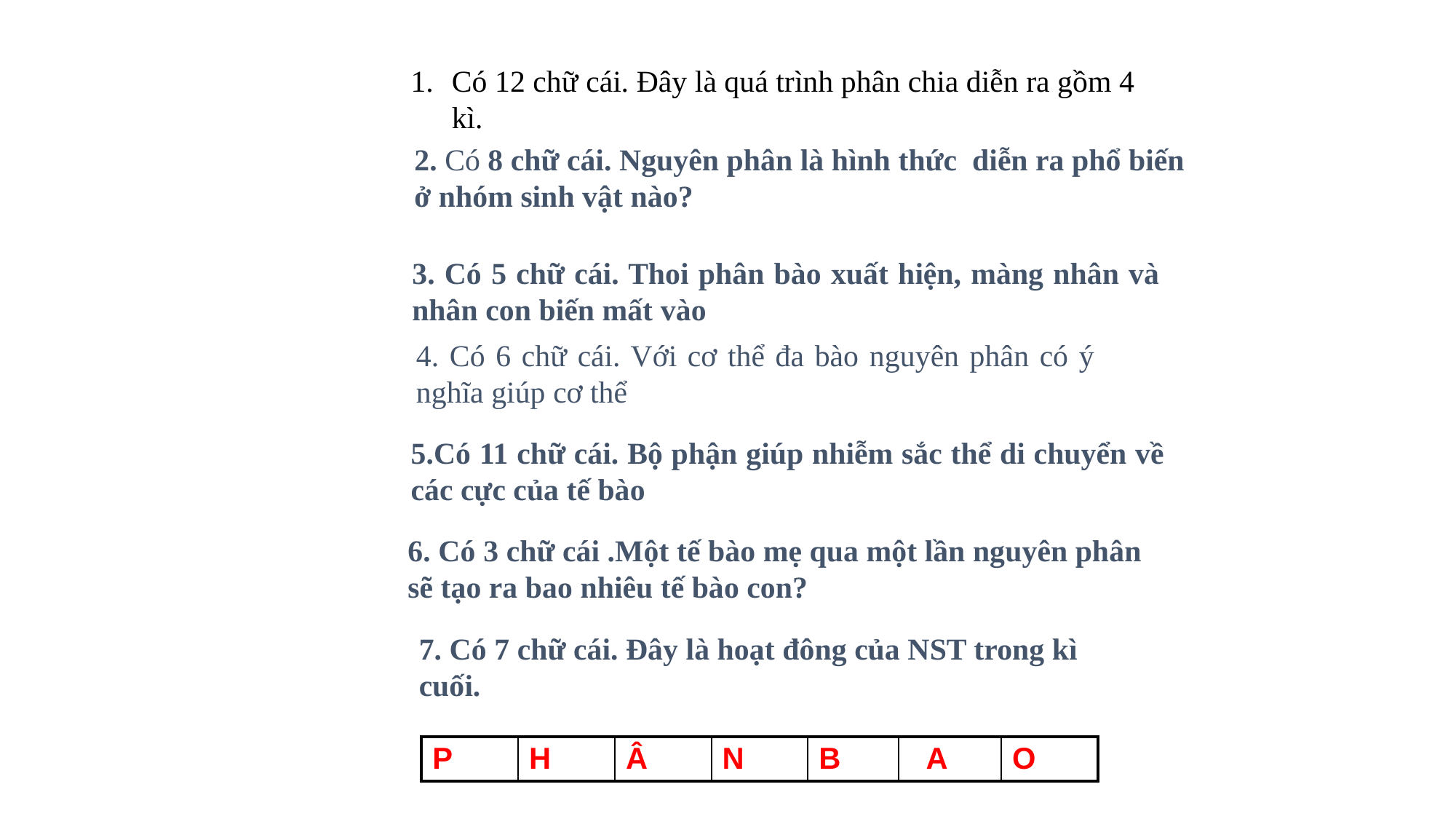

Có 12 chữ cái. Đây là quá trình phân chia diễn ra gồm 4 kì.
2. Có 8 chữ cái. Nguyên phân là hình thức  diễn ra phổ biến ở nhóm sinh vật nào?
3. Có 5 chữ cái. Thoi phân bào xuất hiện, màng nhân và nhân con biến mất vào
4. Có 6 chữ cái. Với cơ thể đa bào nguyên phân có ý nghĩa giúp cơ thể
5.Có 11 chữ cái. Bộ phận giúp nhiễm sắc thể di chuyển về các cực của tế bào
6. Có 3 chữ cái .Một tế bào mẹ qua một lần nguyên phân sẽ tạo ra bao nhiêu tế bào con?
7. Có 7 chữ cái. Đây là hoạt đông của NST trong kì cuối.
| P | H | Â | N | B | A | O |
| --- | --- | --- | --- | --- | --- | --- |